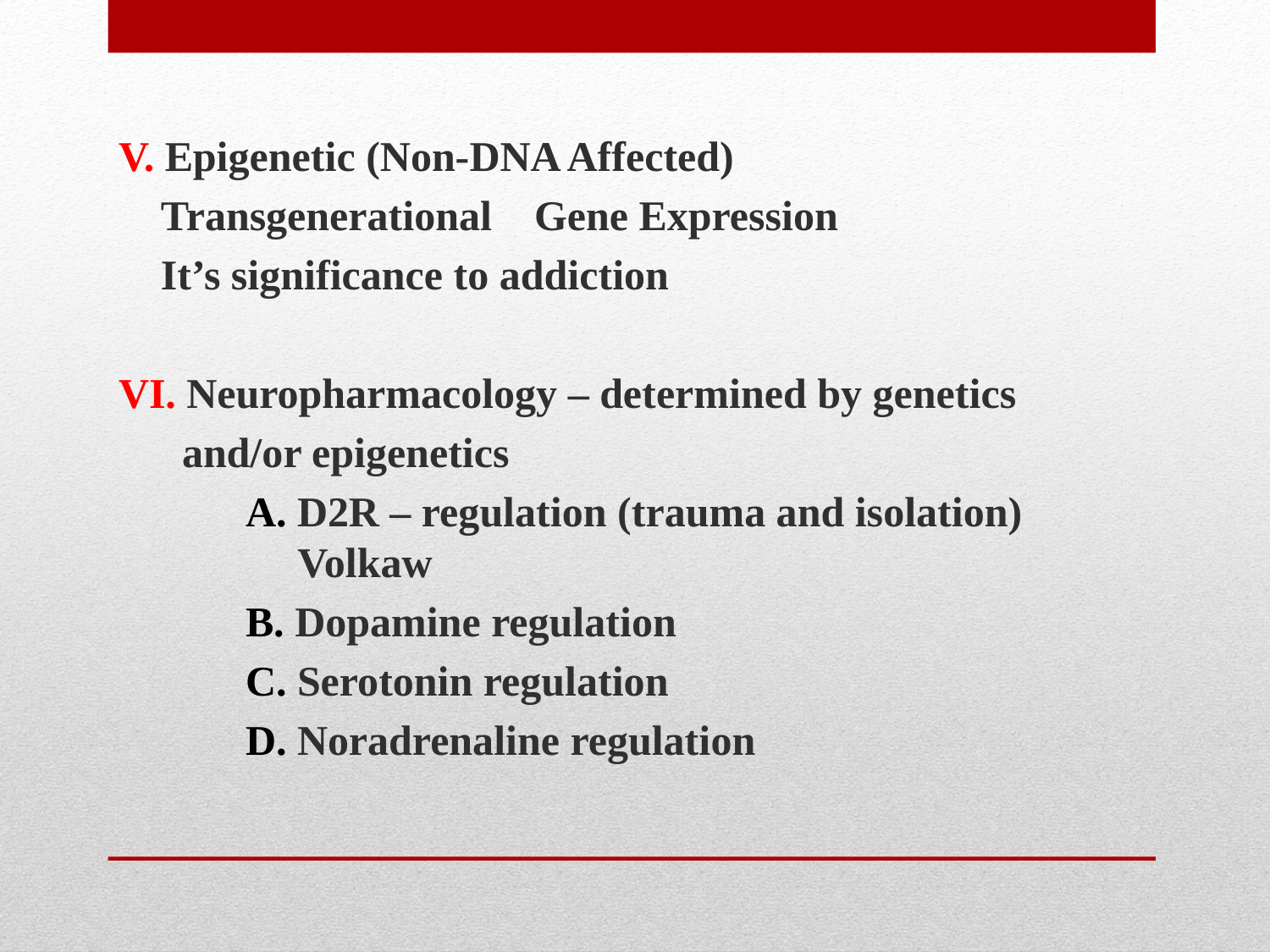

V. Epigenetic (Non-DNA Affected)
    Transgenerational    Gene Expression
    It’s significance to addiction

VI. Neuropharmacology – determined by genetics
      and/or epigenetics
	A. D2R – regulation (trauma and isolation)  		     Volkaw
       	B. Dopamine regulation
       	C. Serotonin regulation
       	D. Noradrenaline regulation

#